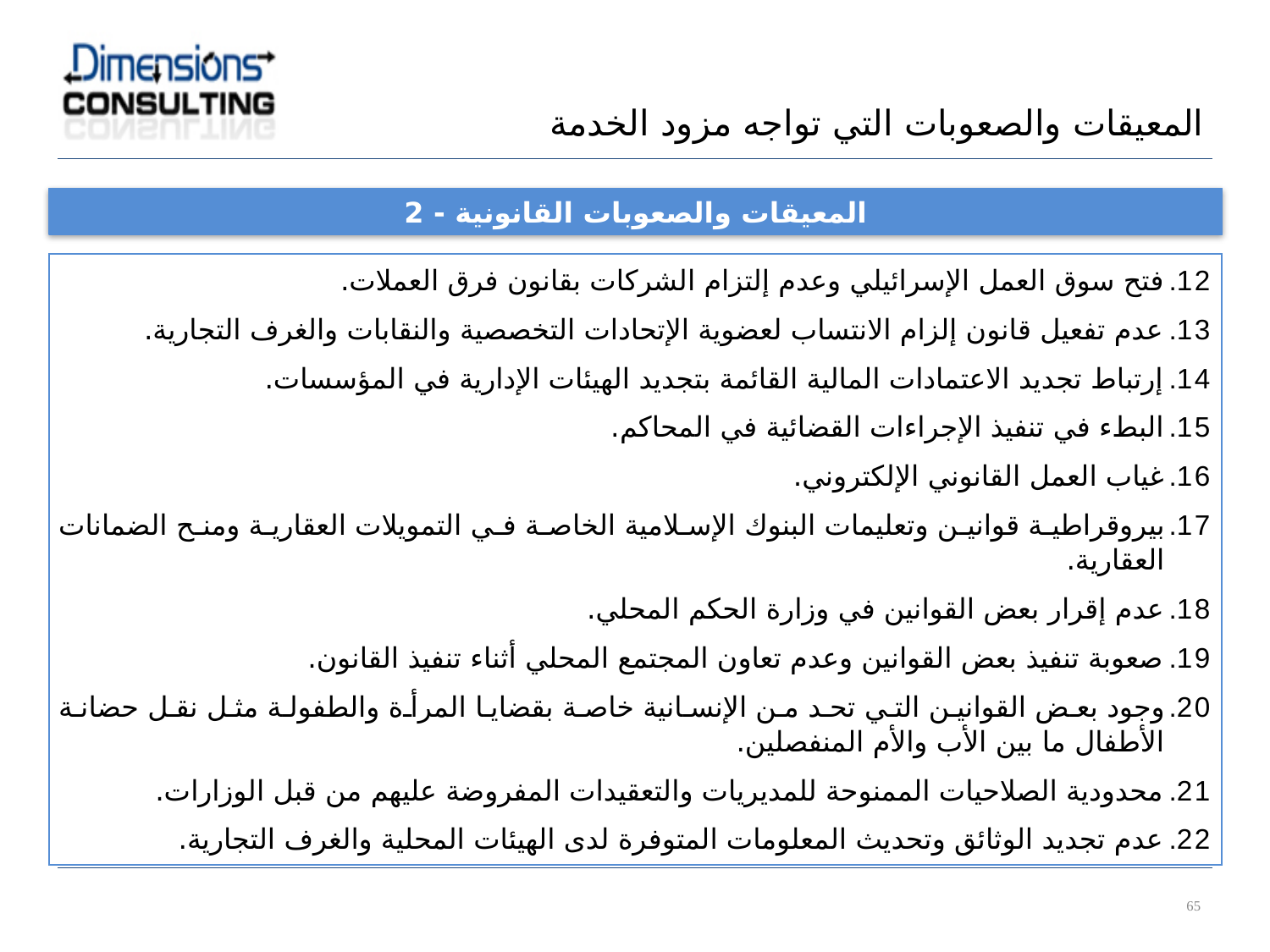

المعيقات والصعوبات التي تواجه مزود الخدمة
المعيقات والصعوبات القانونية - 2
| فتح سوق العمل الإسرائيلي وعدم إلتزام الشركات بقانون فرق العملات. عدم تفعيل قانون إلزام الانتساب لعضوية الإتحادات التخصصية والنقابات والغرف التجارية. إرتباط تجديد الاعتمادات المالية القائمة بتجديد الهيئات الإدارية في المؤسسات. البطء في تنفيذ الإجراءات القضائية في المحاكم. غياب العمل القانوني الإلكتروني. بيروقراطية قوانين وتعليمات البنوك الإسلامية الخاصة في التمويلات العقارية ومنح الضمانات العقارية. عدم إقرار بعض القوانين في وزارة الحكم المحلي. صعوبة تنفيذ بعض القوانين وعدم تعاون المجتمع المحلي أثناء تنفيذ القانون. وجود بعض القوانين التي تحد من الإنسانية خاصة بقضايا المرأة والطفولة مثل نقل حضانة الأطفال ما بين الأب والأم المنفصلين. محدودية الصلاحيات الممنوحة للمديريات والتعقيدات المفروضة عليهم من قبل الوزارات. عدم تجديد الوثائق وتحديث المعلومات المتوفرة لدى الهيئات المحلية والغرف التجارية. |
| --- |